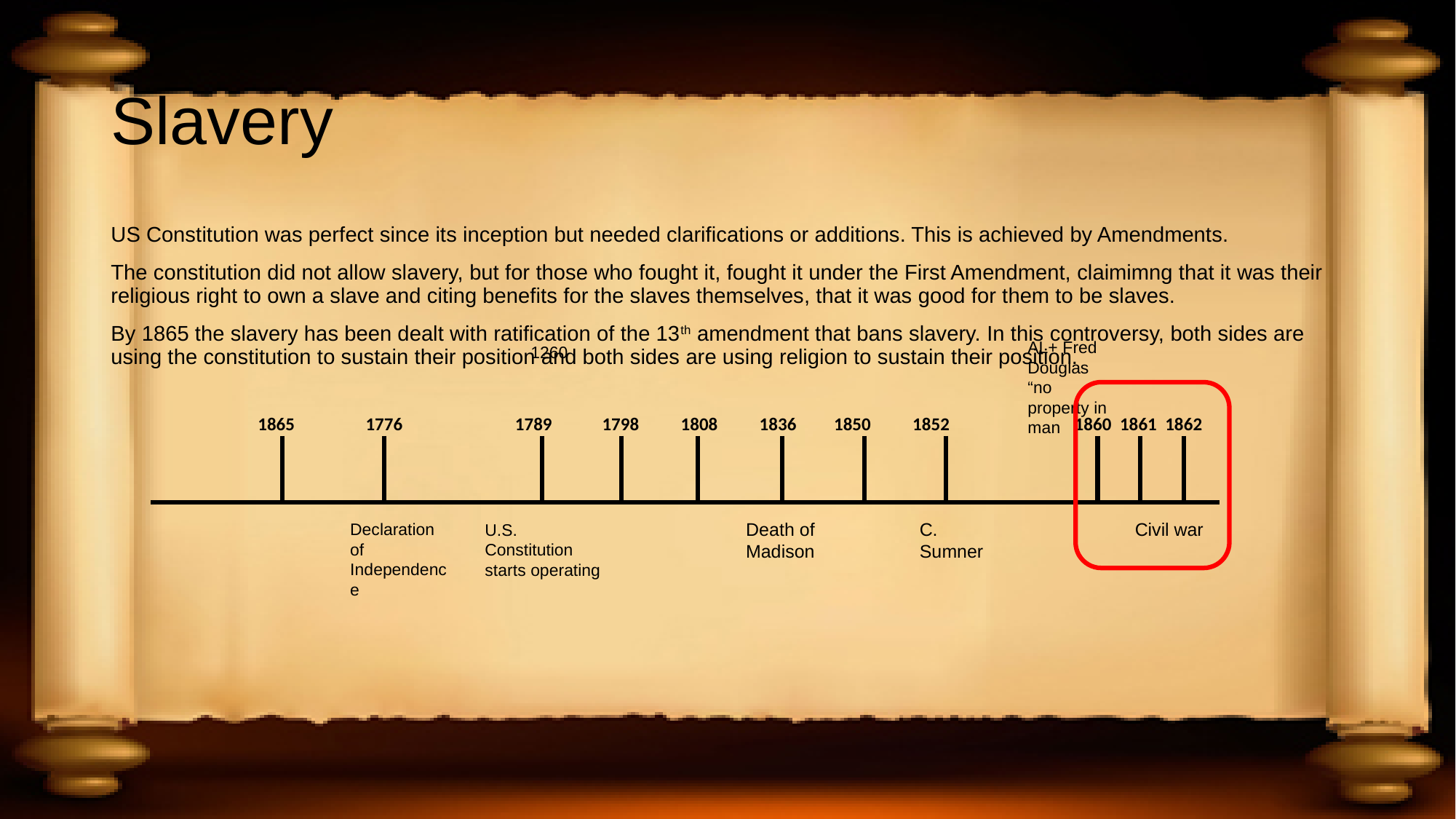

# Slavery
US Constitution was perfect since its inception but needed clarifications or additions. This is achieved by Amendments.
The constitution did not allow slavery, but for those who fought it, fought it under the First Amendment, claimimng that it was their religious right to own a slave and citing benefits for the slaves themselves, that it was good for them to be slaves.
By 1865 the slavery has been dealt with ratification of the 13th amendment that bans slavery. In this controversy, both sides are using the constitution to sustain their position and both sides are using religion to sustain their position.
AL+ Fred Douglas “no property in man
1260

1865                 1776                           1789            1798          1808          1836         1850          1852                              1860  1861  1862
Civil war
Death of Madison
C. Sumner
Declaration of Independence
U.S. Constitution starts operating